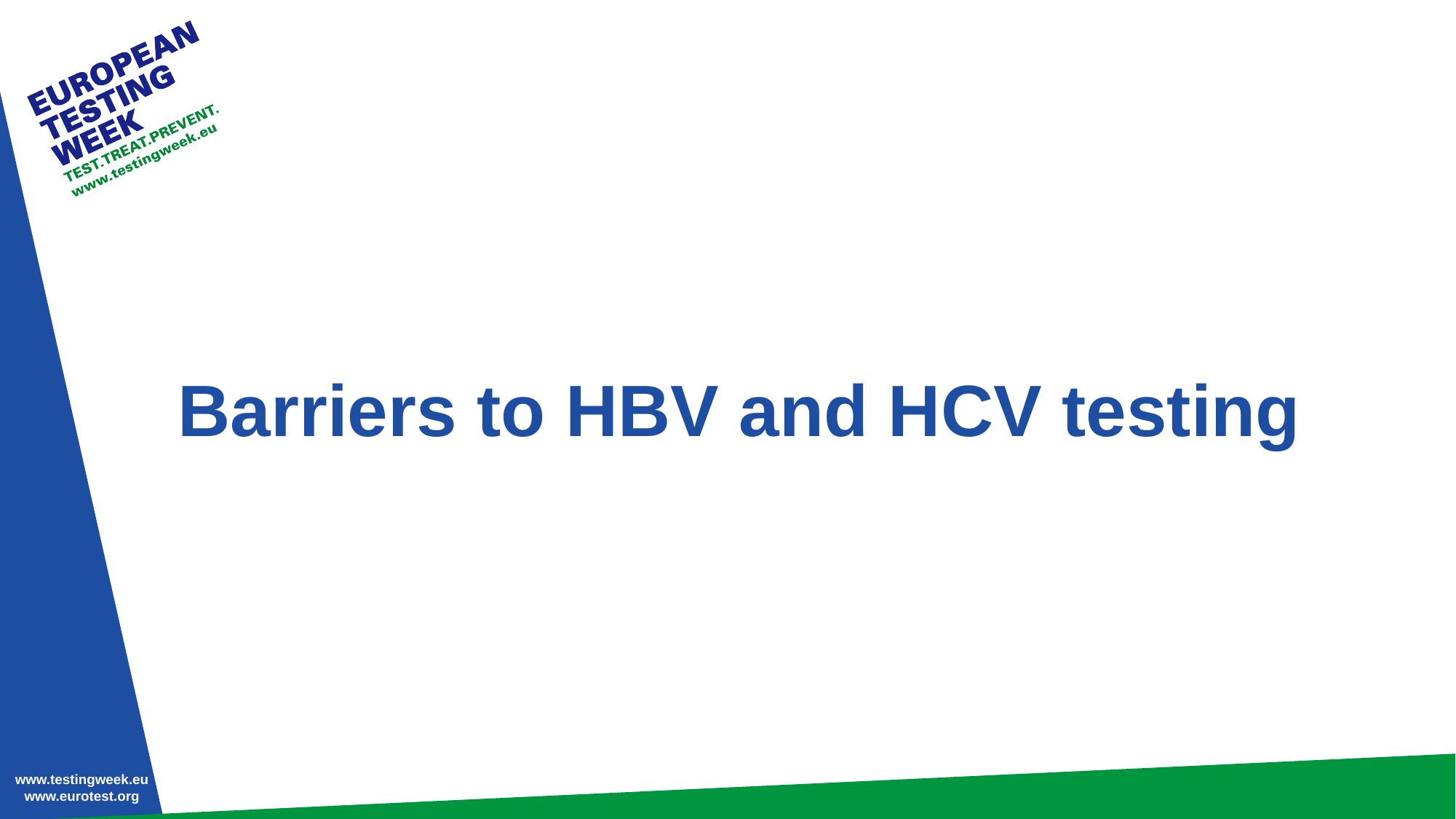

# Barriers to HBV and HCV testing